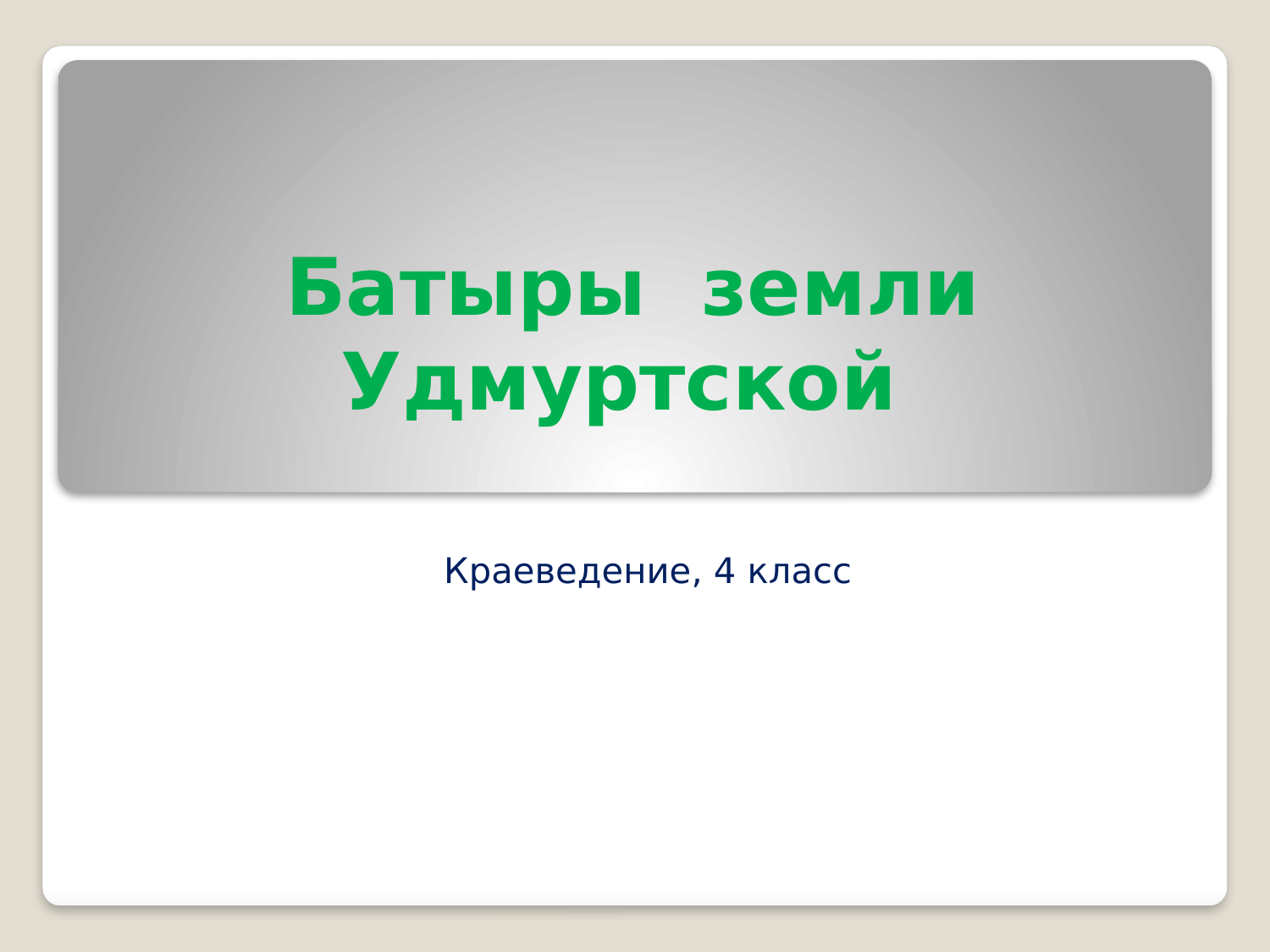

# Батыры  земли Удмуртской

Краеведение, 4 класс